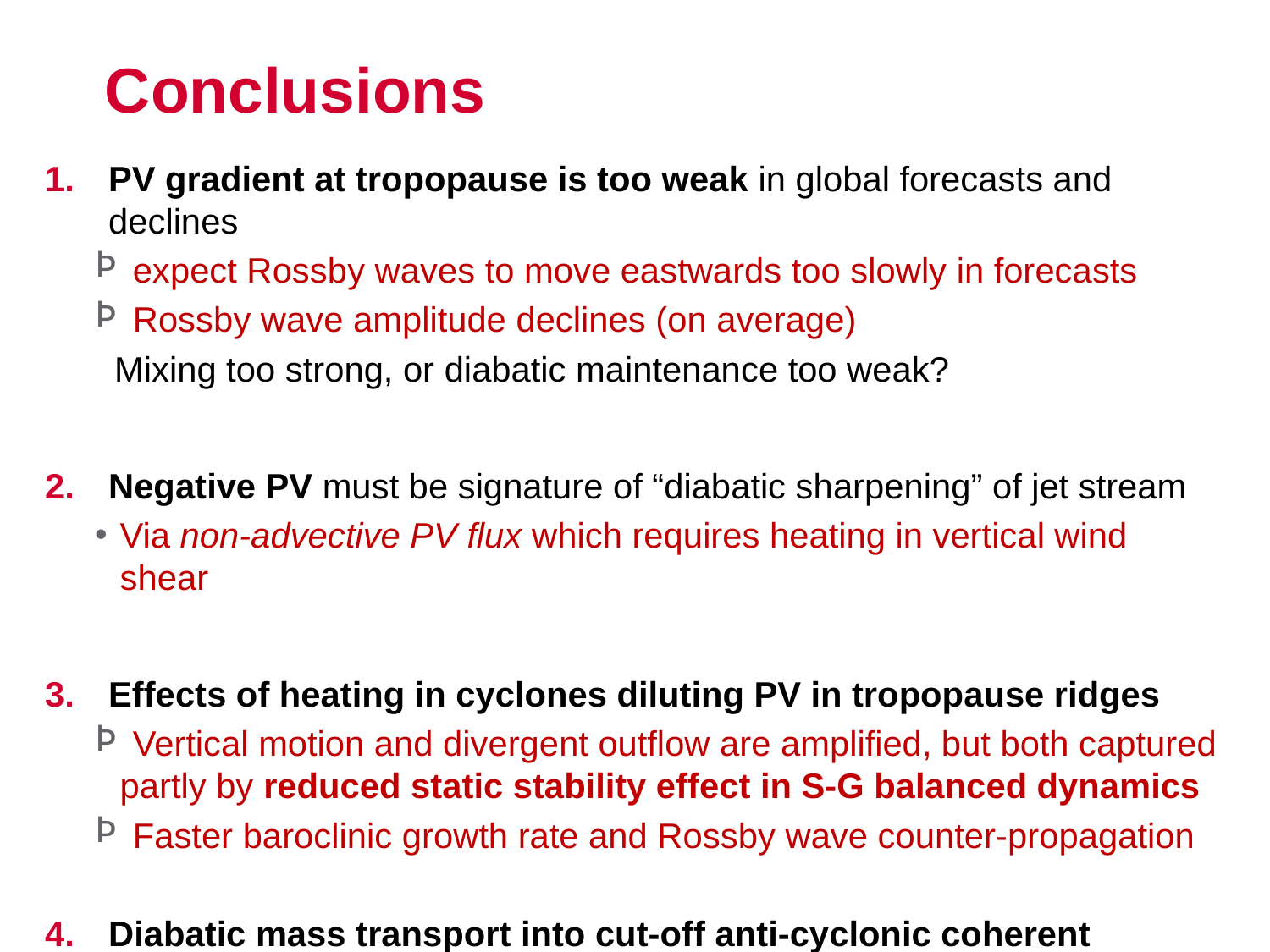

# Conclusions
PV gradient at tropopause is too weak in global forecasts and declines
 expect Rossby waves to move eastwards too slowly in forecasts
 Rossby wave amplitude declines (on average)
  Mixing too strong, or diabatic maintenance too weak?

Negative PV must be signature of “diabatic sharpening” of jet stream
Via non-advective PV flux which requires heating in vertical wind shear

Effects of heating in cyclones diluting PV in tropopause ridges
 Vertical motion and divergent outflow are amplified, but both captured partly by reduced static stability effect in S-G balanced dynamics
 Faster baroclinic growth rate and Rossby wave counter-propagation

Diabatic mass transport into cut-off anti-cyclonic coherent structures
⇒ Critical to onset of blocking and maintenance?